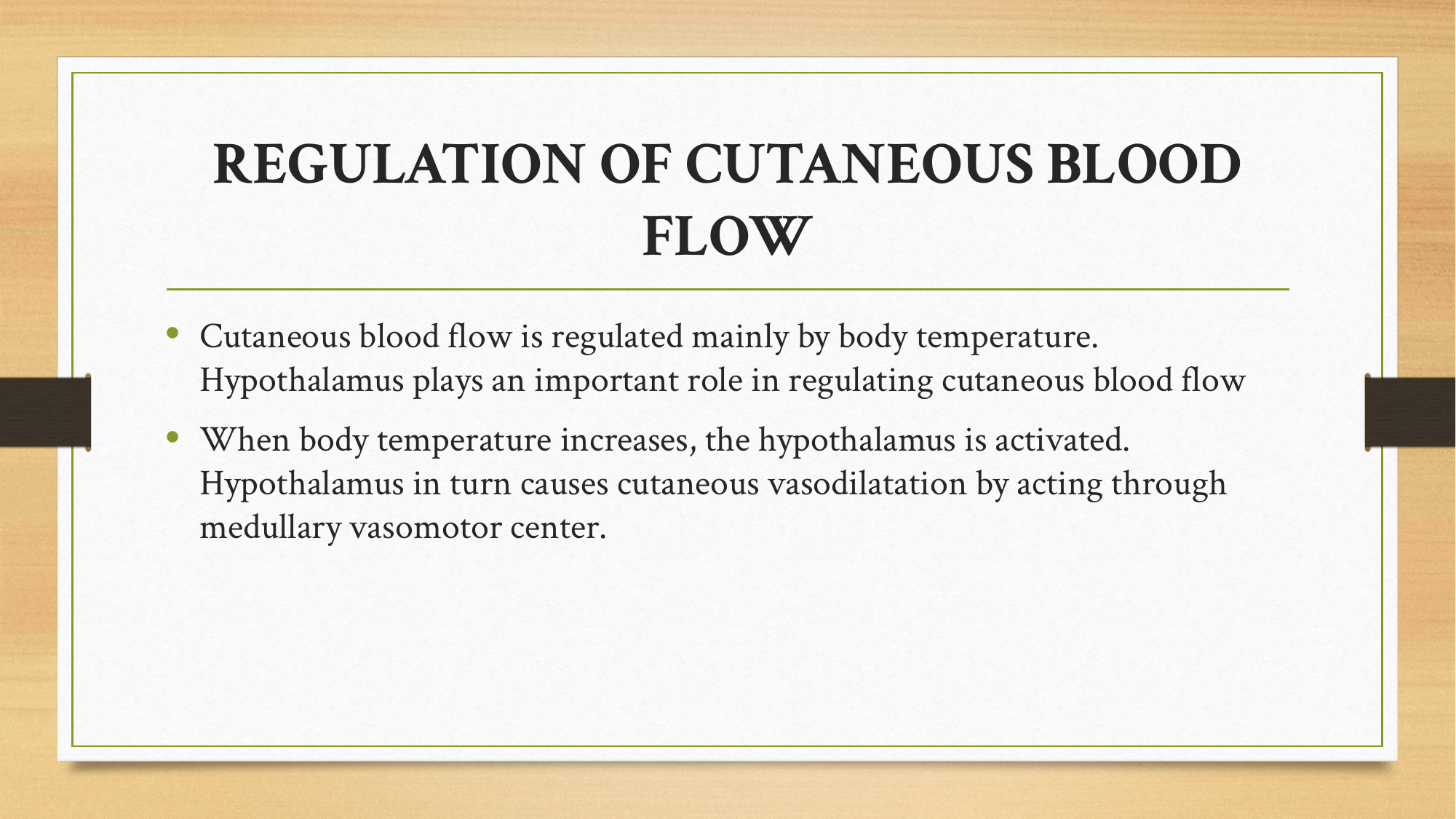

# REGULATION OF CUTANEOUS BLOOD FLOW
Cutaneous blood flow is regulated mainly by body temperature. Hypothalamus plays an important role in regulating cutaneous blood flow
When body temperature increases, the hypothalamus is activated. Hypothalamus in turn causes cutaneous vasodilatation by acting through medullary vasomotor center.